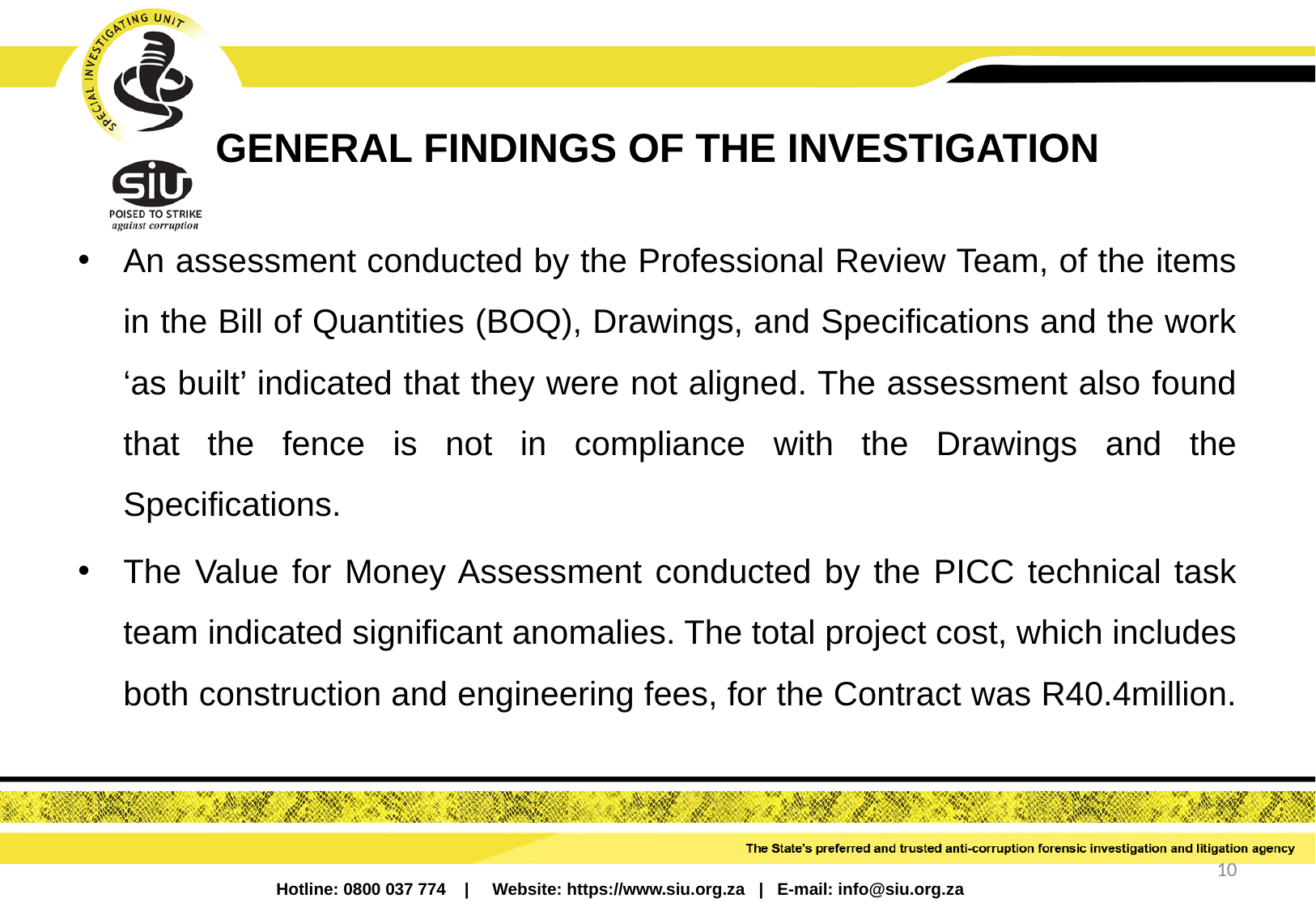

# GENERAL FINDINGS OF THE INVESTIGATION
An assessment conducted by the Professional Review Team, of the items in the Bill of Quantities (BOQ), Drawings, and Specifications and the work ‘as built’ indicated that they were not aligned. The assessment also found that the fence is not in compliance with the Drawings and the Specifications.
The Value for Money Assessment conducted by the PICC technical task team indicated significant anomalies. The total project cost, which includes both construction and engineering fees, for the Contract was R40.4million.

10
Hotline: 0800 037 774    |     Website: https://www.siu.org.za   |   E-mail: info@siu.org.za